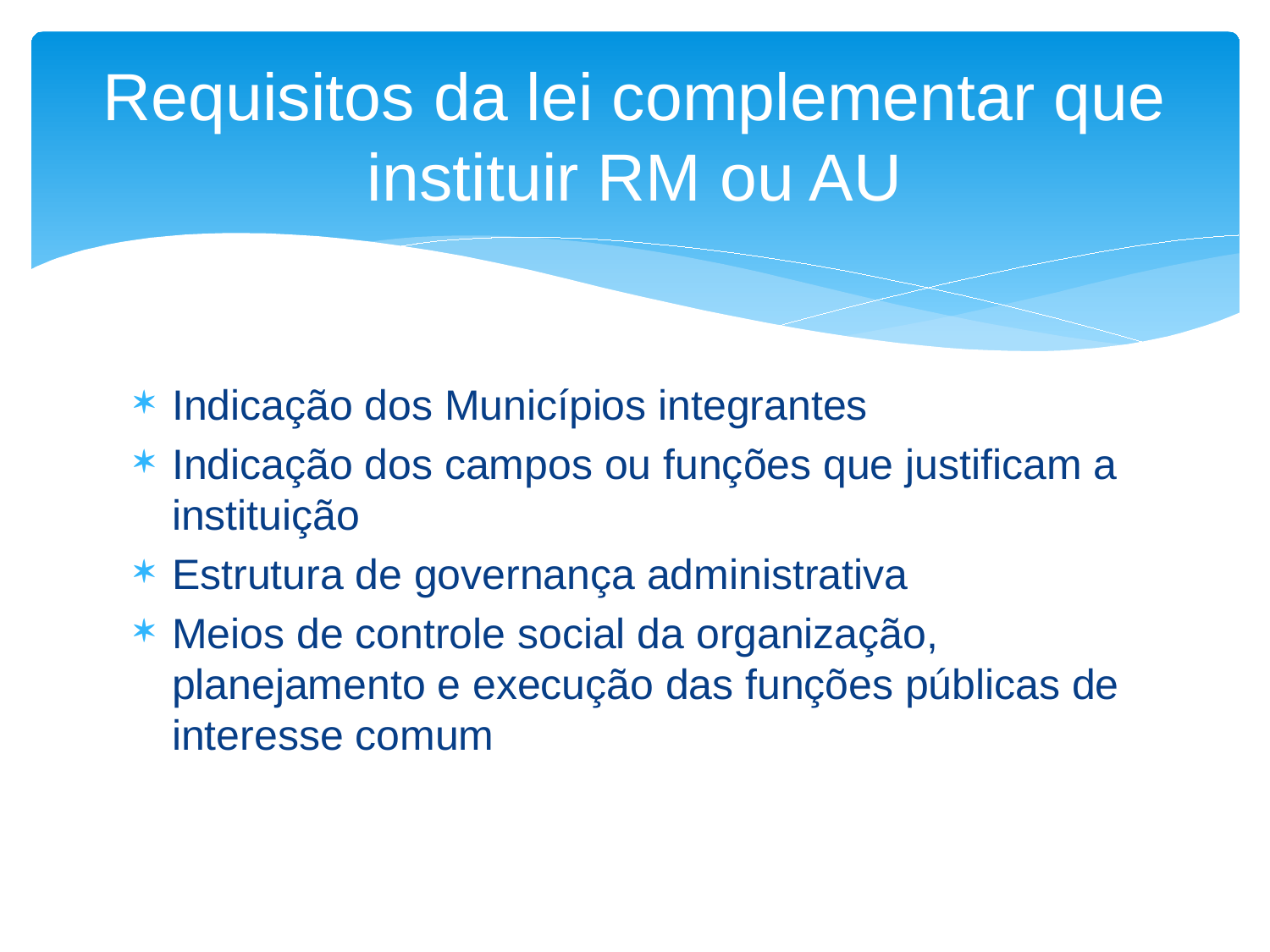

# Requisitos da lei complementar que instituir RM ou AU
Indicação dos Municípios integrantes
Indicação dos campos ou funções que justificam a instituição
Estrutura de governança administrativa
Meios de controle social da organização, planejamento e execução das funções públicas de interesse comum